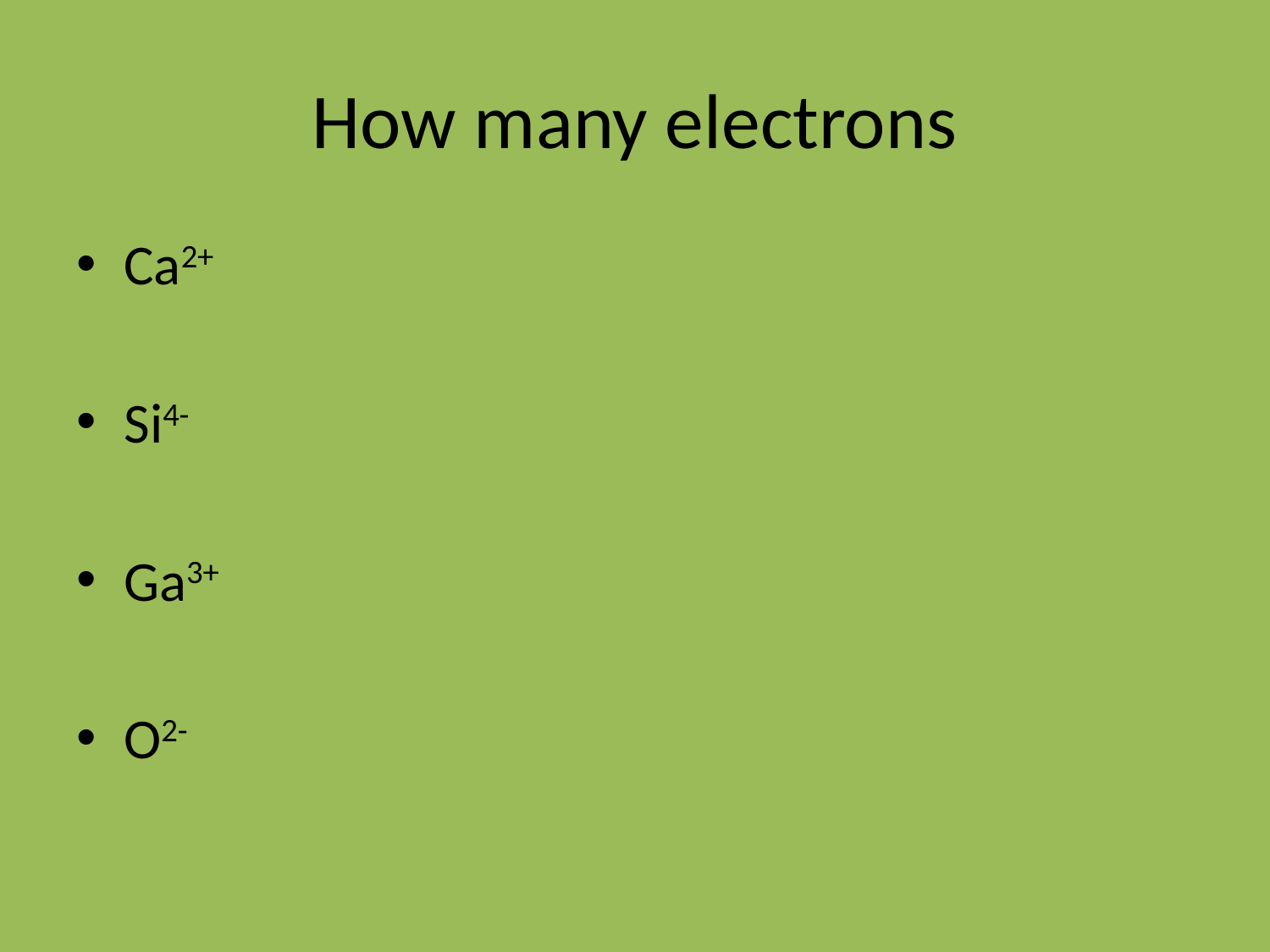

# How many electrons
Ca2+

Si4-

Ga3+

O2-